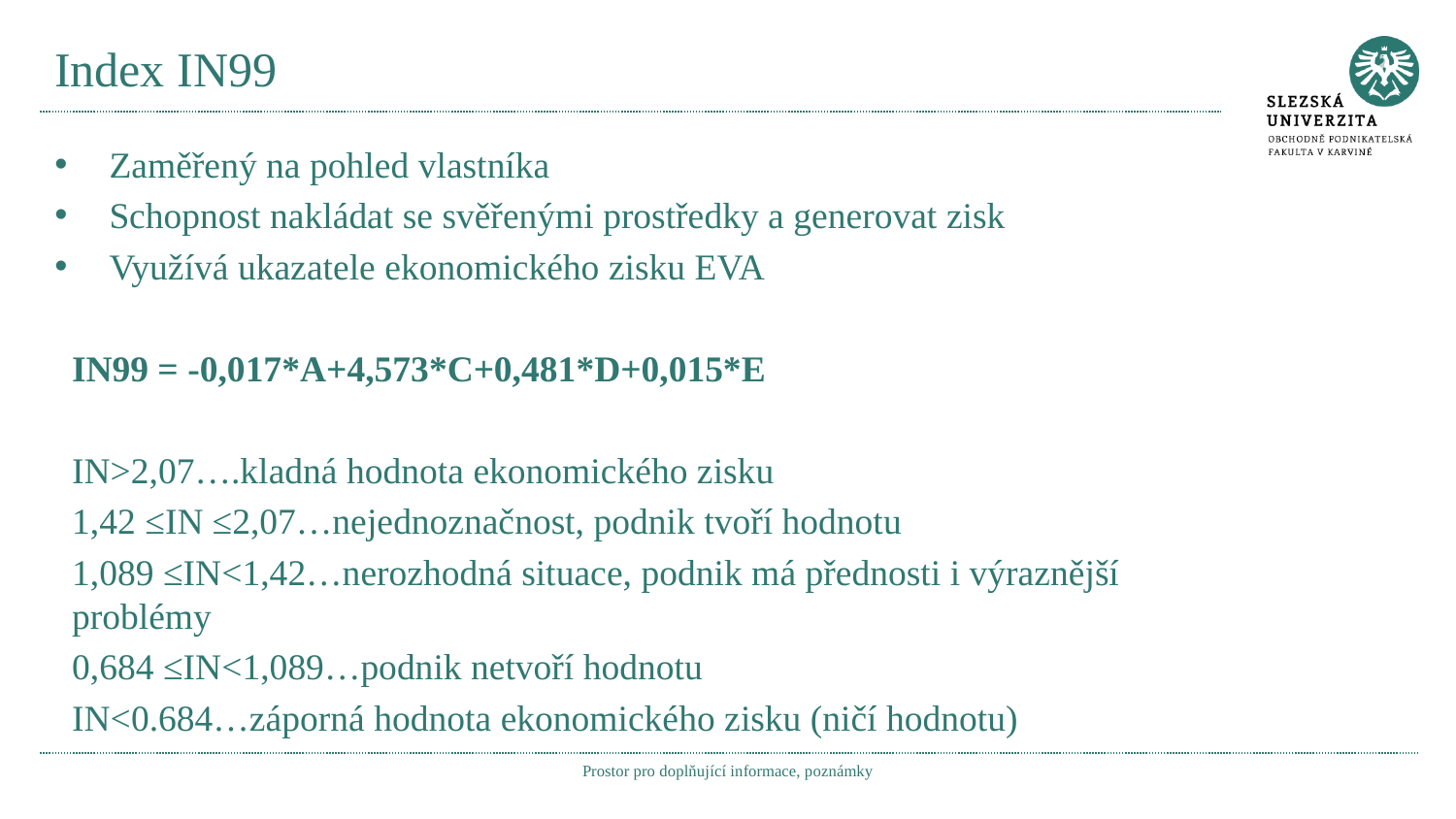

# Index IN99
Zaměřený na pohled vlastníka
Schopnost nakládat se svěřenými prostředky a generovat zisk
Využívá ukazatele ekonomického zisku EVA

IN99 = -0,017*A+4,573*C+0,481*D+0,015*E

IN>2,07….kladná hodnota ekonomického zisku
1,42 ≤IN ≤2,07…nejednoznačnost, podnik tvoří hodnotu
1,089 ≤IN<1,42…nerozhodná situace, podnik má přednosti i výraznější problémy
0,684 ≤IN<1,089…podnik netvoří hodnotu
IN<0.684…záporná hodnota ekonomického zisku (ničí hodnotu)
Prostor pro doplňující informace, poznámky